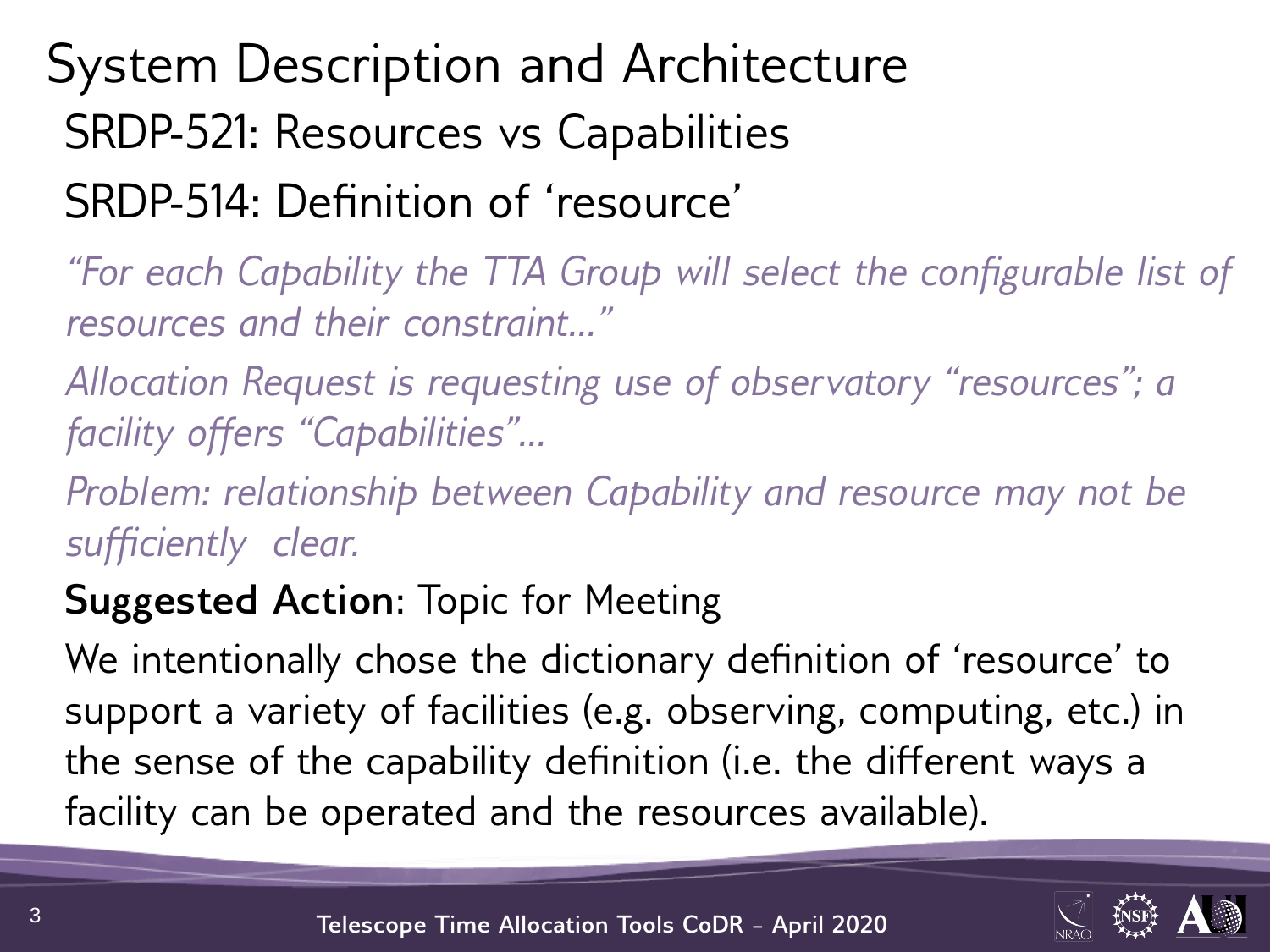

System Description and Architecture
SRDP-521: Resources vs Capabilities
SRDP-514: Definition of ‘resource’

“For each Capability the TTA Group will select the configurable list of resources and their constraint…”
Allocation Request is requesting use of observatory “resources”; a facility offers “Capabilities”…
Problem: relationship between Capability and resource may not be sufficiently  clear.

Suggested Action: Topic for Meeting
We intentionally chose the dictionary definition of ‘resource’ to support a variety of facilities (e.g. observing, computing, etc.) in the sense of the capability definition (i.e. the different ways a facility can be operated and the resources available).